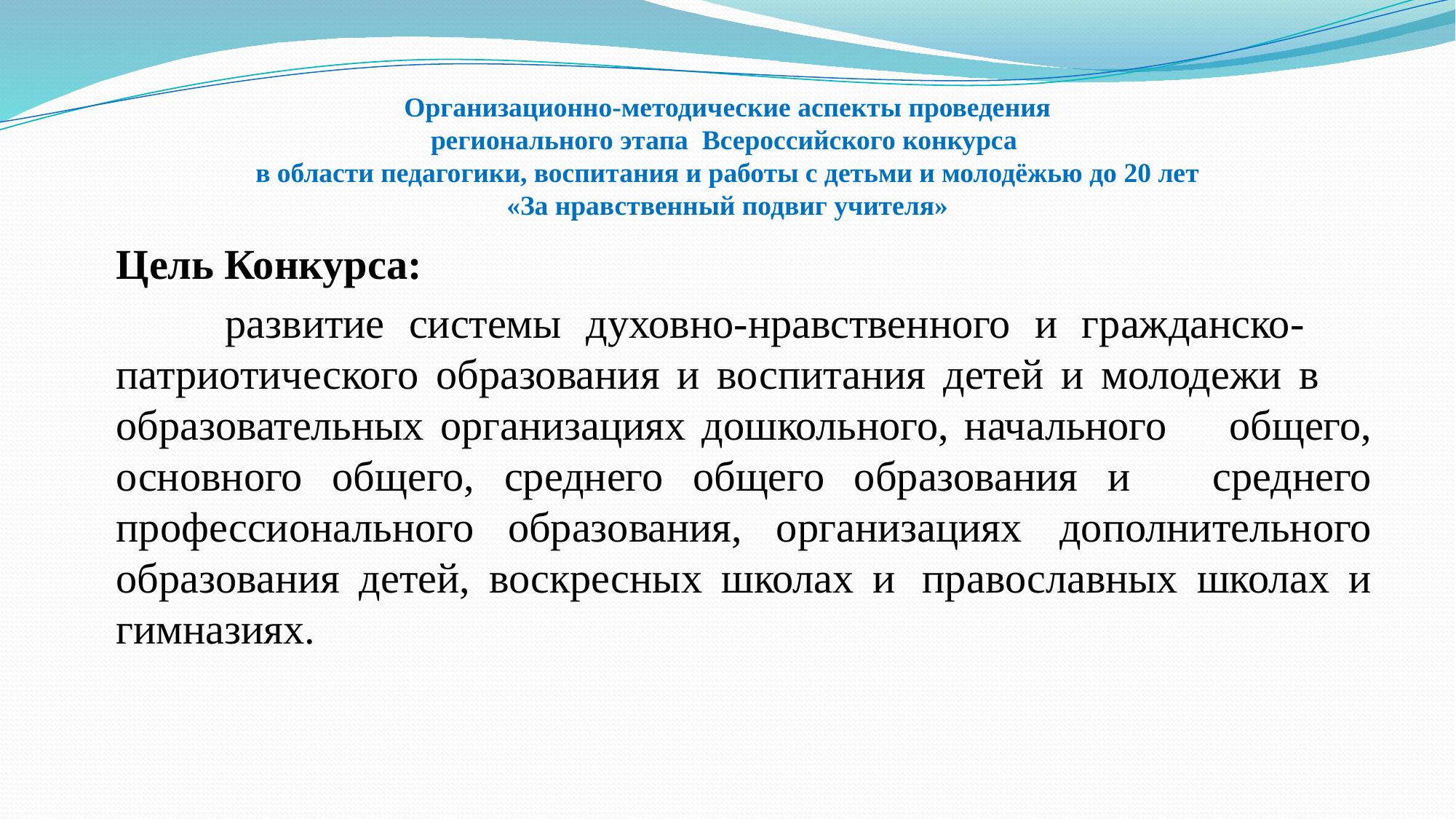

# Организационно-методические аспекты проведения регионального этапа  Всероссийского конкурса в области педагогики, воспитания и работы с детьми и молодёжью до 20 лет «За нравственный подвиг учителя»
	Цель Конкурса:
		развитие системы духовно-нравственного и гражданско-	патриотического образования и воспитания детей и молодежи в 	образовательных организациях дошкольного, начального 	общего, основного общего, среднего общего образования и 	среднего профессионального образования, организациях 	дополнительного образования детей, воскресных школах и 	православных школах и гимназиях.